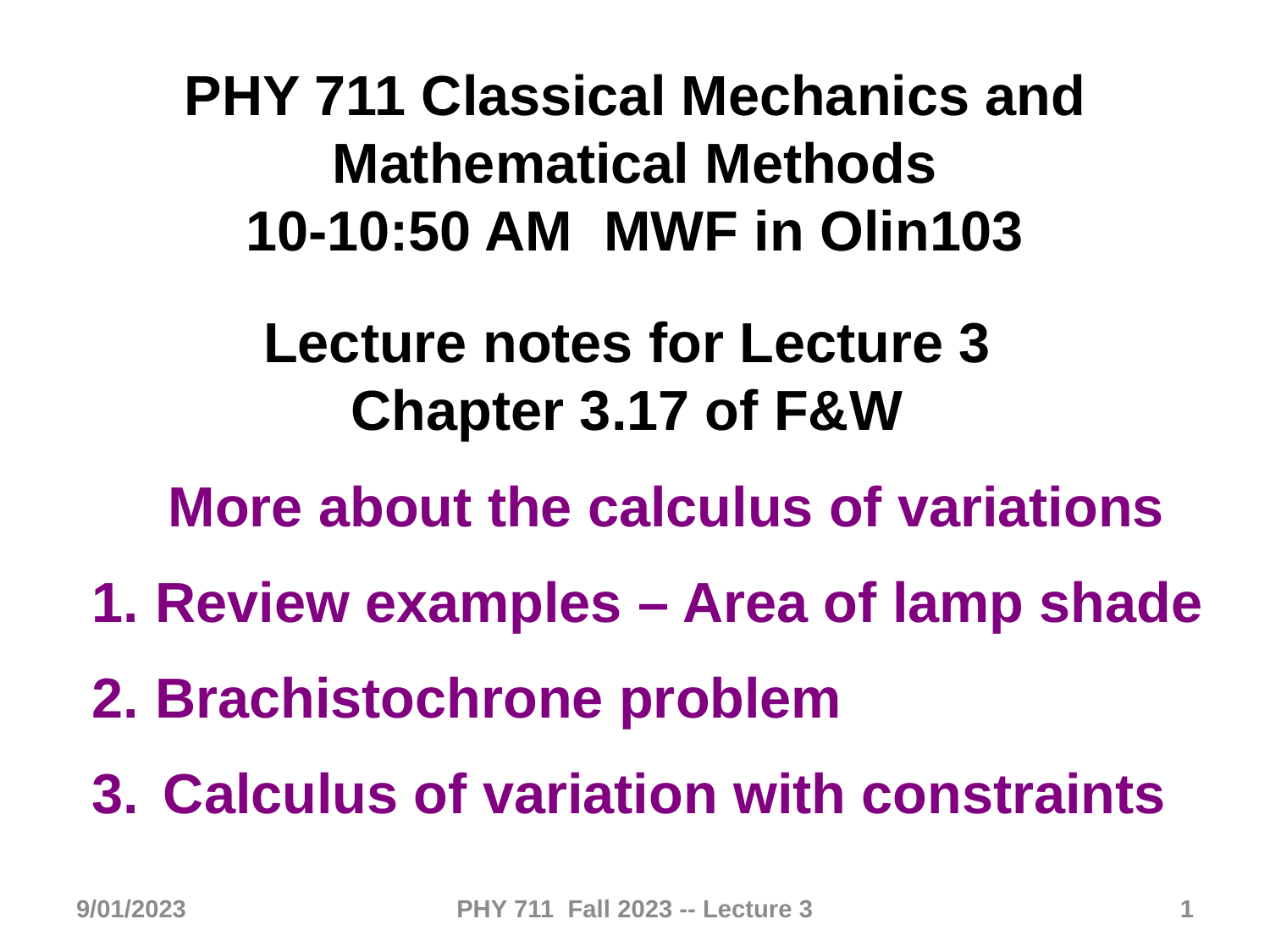

PHY 711 Classical Mechanics and Mathematical Methods
10-10:50 AM  MWF in Olin103

Lecture notes for Lecture 3
Chapter 3.17 of F&W
More about the calculus of variations
Review examples – Area of lamp shade
Brachistochrone problem
Calculus of variation with constraints
9/01/2023
PHY 711  Fall 2023 -- Lecture 3
1